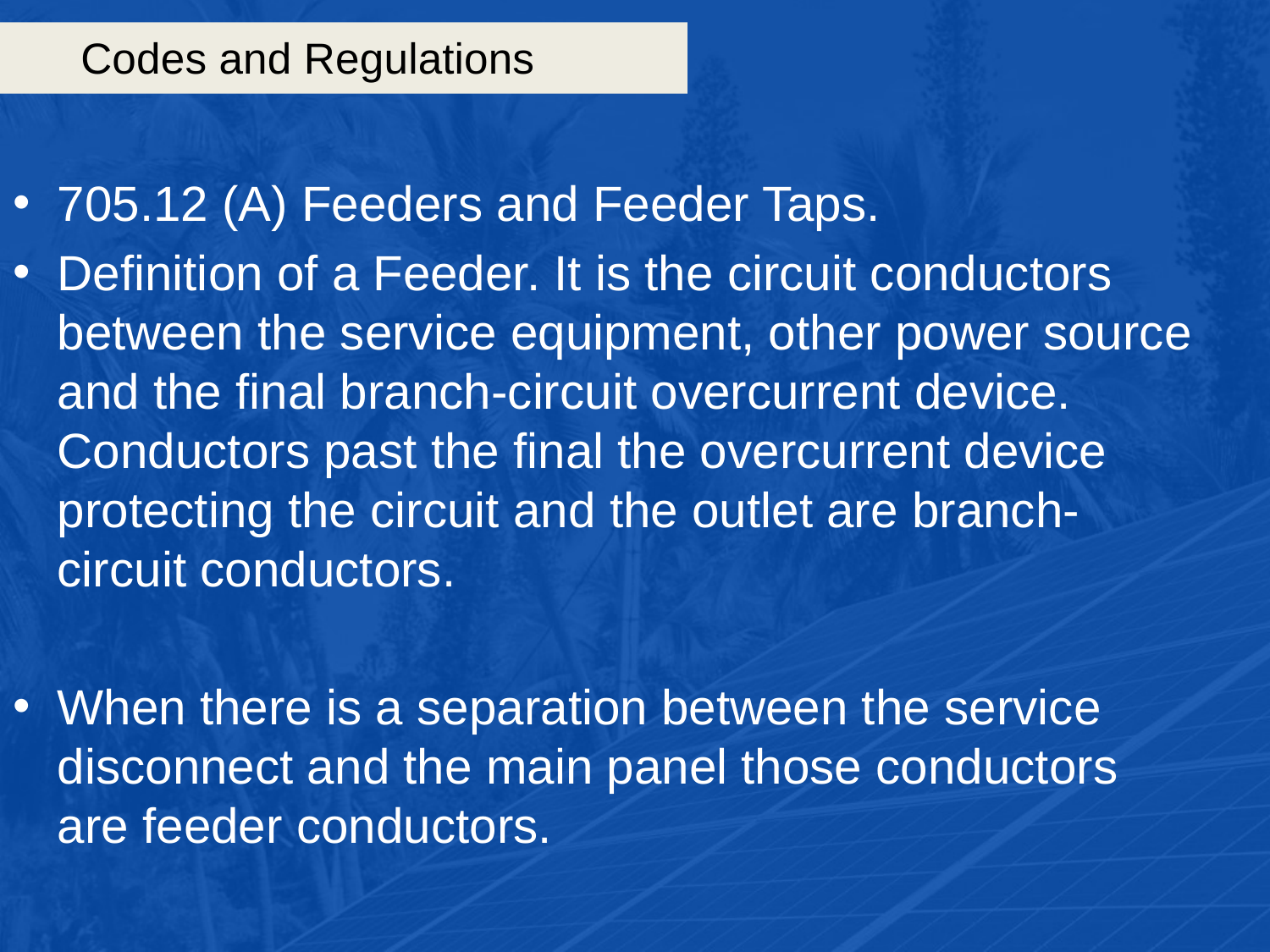

# Codes and Regulations
705.12 (A) Feeders and Feeder Taps.
Definition of a Feeder. It is the circuit conductors between the service equipment, other power source and the final branch-circuit overcurrent device. Conductors past the final the overcurrent device protecting the circuit and the outlet are branch-circuit conductors.

When there is a separation between the service disconnect and the main panel those conductors are feeder conductors.